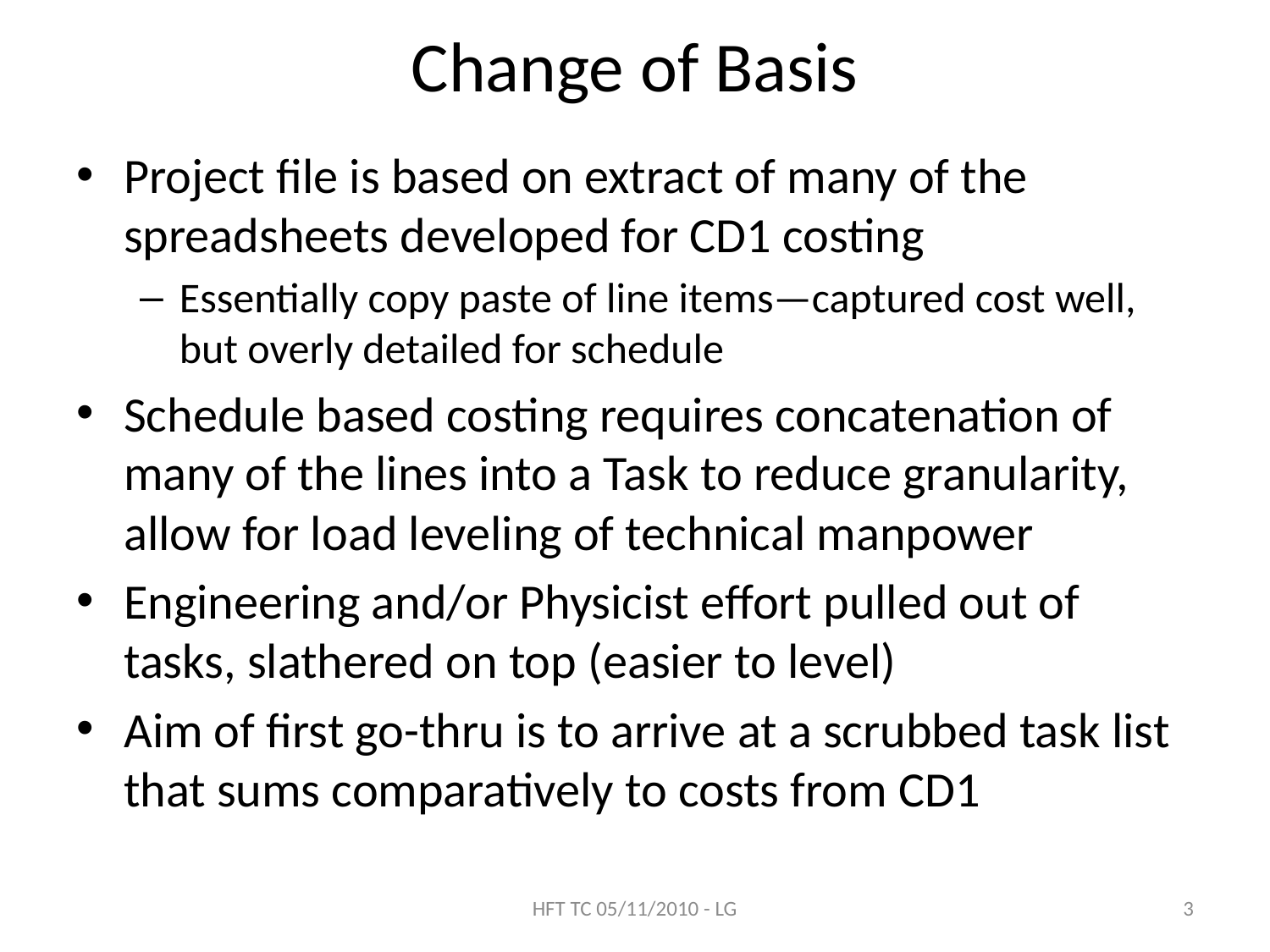

# Change of Basis
Project file is based on extract of many of the spreadsheets developed for CD1 costing
Essentially copy paste of line items—captured cost well, but overly detailed for schedule
Schedule based costing requires concatenation of many of the lines into a Task to reduce granularity, allow for load leveling of technical manpower
Engineering and/or Physicist effort pulled out of tasks, slathered on top (easier to level)
Aim of first go-thru is to arrive at a scrubbed task list that sums comparatively to costs from CD1

HFT TC 05/11/2010 - LG
3